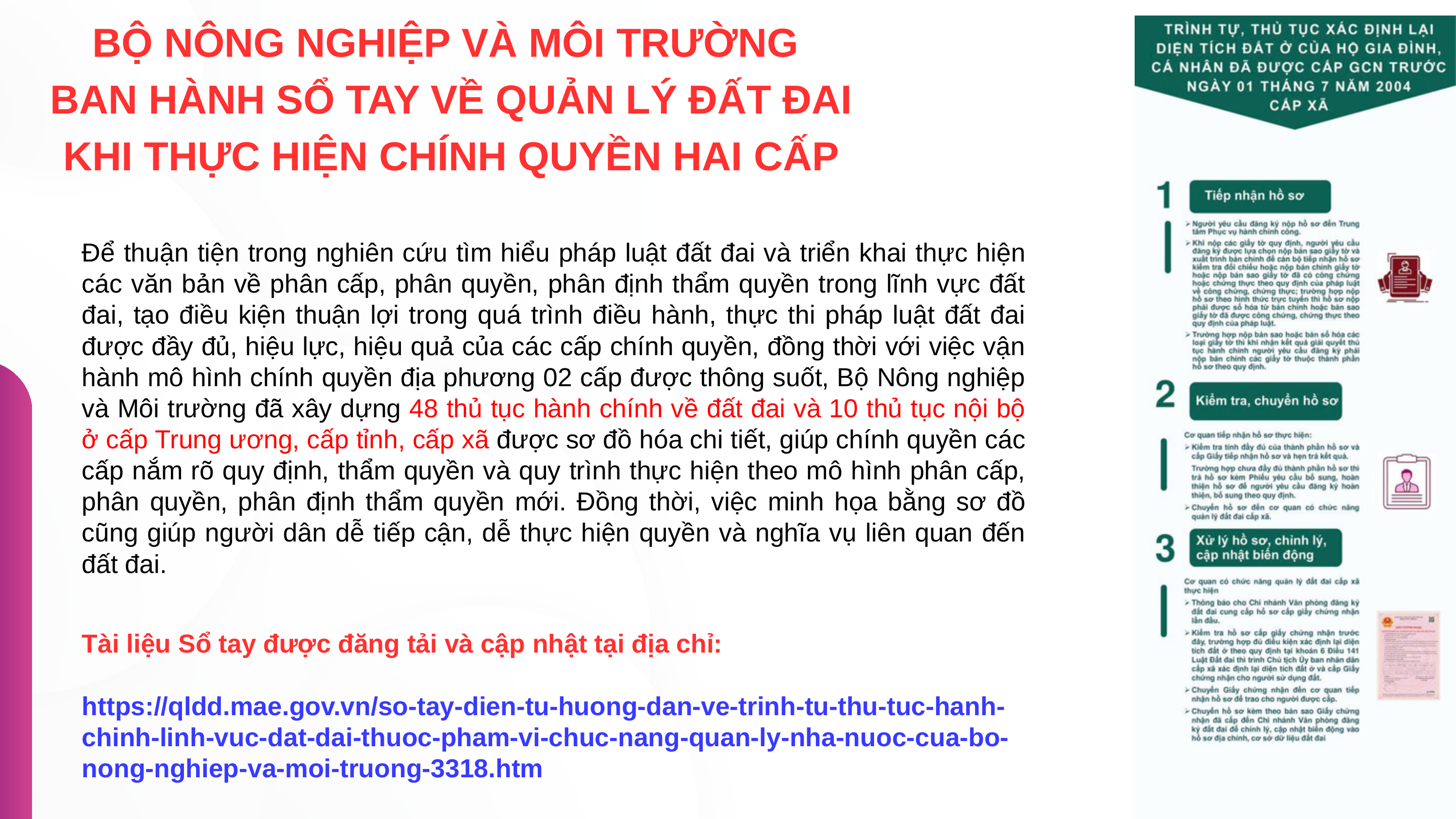

BỘ NÔNG NGHIỆP VÀ MÔI TRƯỜNG
BAN HÀNH SỔ TAY VỀ QUẢN LÝ ĐẤT ĐAI KHI THỰC HIỆN CHÍNH QUYỀN HAI CẤP

Để thuận tiện trong nghiên cứu tìm hiểu pháp luật đất đai và triển khai thực hiện các văn bản về phân cấp, phân quyền, phân định thẩm quyền trong lĩnh vực đất đai, tạo điều kiện thuận lợi trong quá trình điều hành, thực thi pháp luật đất đai được đầy đủ, hiệu lực, hiệu quả của các cấp chính quyền, đồng thời với việc vận hành mô hình chính quyền địa phương 02 cấp được thông suốt, Bộ Nông nghiệp và Môi trường đã xây dựng 48 thủ tục hành chính về đất đai và 10 thủ tục nội bộ ở cấp Trung ương, cấp tỉnh, cấp xã được sơ đồ hóa chi tiết, giúp chính quyền các cấp nắm rõ quy định, thẩm quyền và quy trình thực hiện theo mô hình phân cấp, phân quyền, phân định thẩm quyền mới. Đồng thời, việc minh họa bằng sơ đồ cũng giúp người dân dễ tiếp cận, dễ thực hiện quyền và nghĩa vụ liên quan đến đất đai.

Tài liệu Sổ tay được đăng tải và cập nhật tại địa chỉ:

https://qldd.mae.gov.vn/so-tay-dien-tu-huong-dan-ve-trinh-tu-thu-tuc-hanh-chinh-linh-vuc-dat-dai-thuoc-pham-vi-chuc-nang-quan-ly-nha-nuoc-cua-bo-nong-nghiep-va-moi-truong-3318.htm